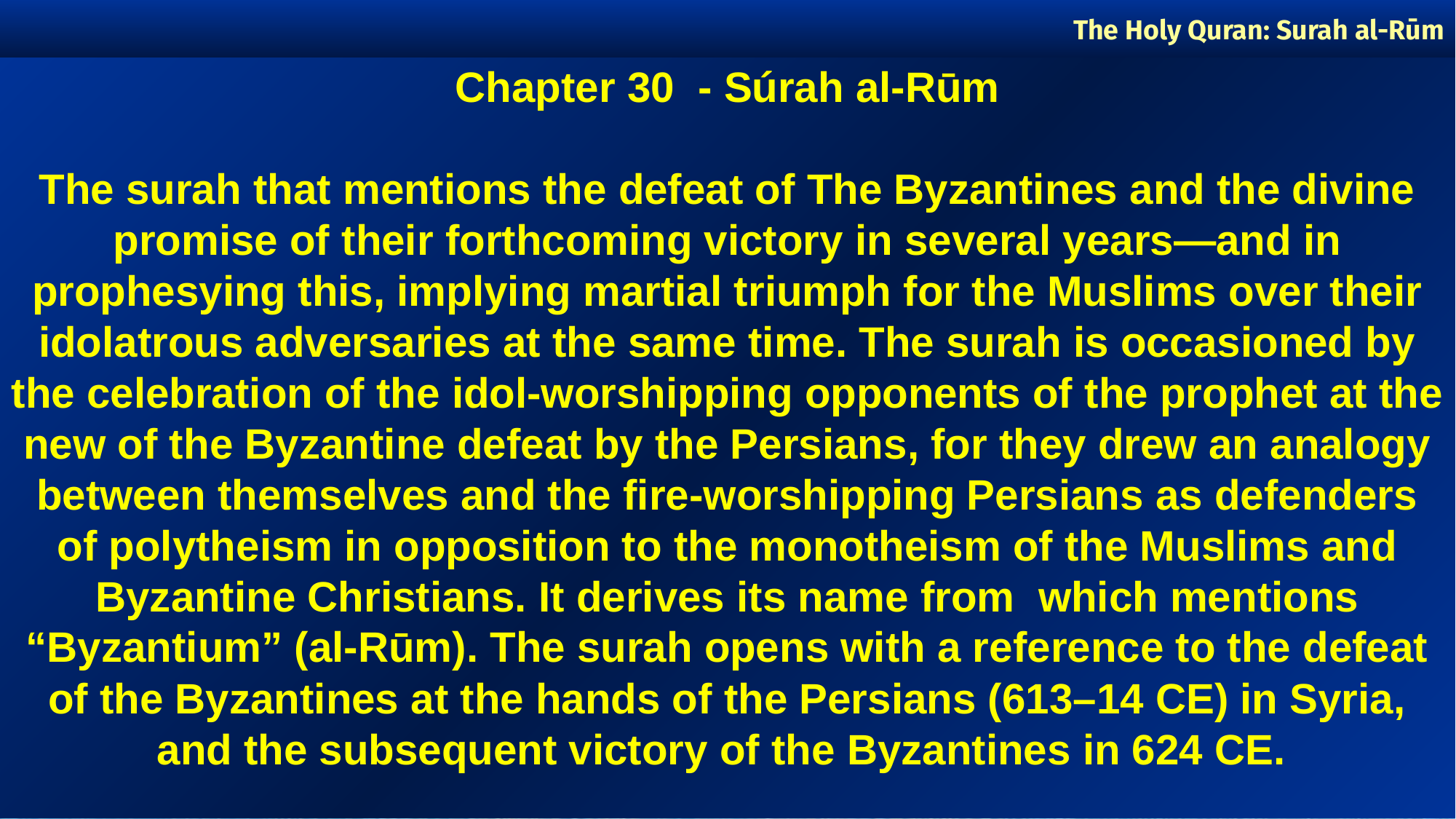

The Holy Quran: Surah al-Rūm
Chapter 30  - Súrah al-Rūm

The surah that mentions the defeat of The Byzantines and the divine promise of their forthcoming victory in several years—and in prophesying this, implying martial triumph for the Muslims over their idolatrous adversaries at the same time. The surah is occasioned by the celebration of the idol-worshipping opponents of the prophet at the new of the Byzantine defeat by the Persians, for they drew an analogy between themselves and the fire-worshipping Persians as defenders of polytheism in opposition to the monotheism of the Muslims and Byzantine Christians. It derives its name from  which mentions “Byzantium” (al-Rūm). The surah opens with a reference to the defeat of the Byzantines at the hands of the Persians (613–14 CE) in Syria, and the subsequent victory of the Byzantines in 624 CE.